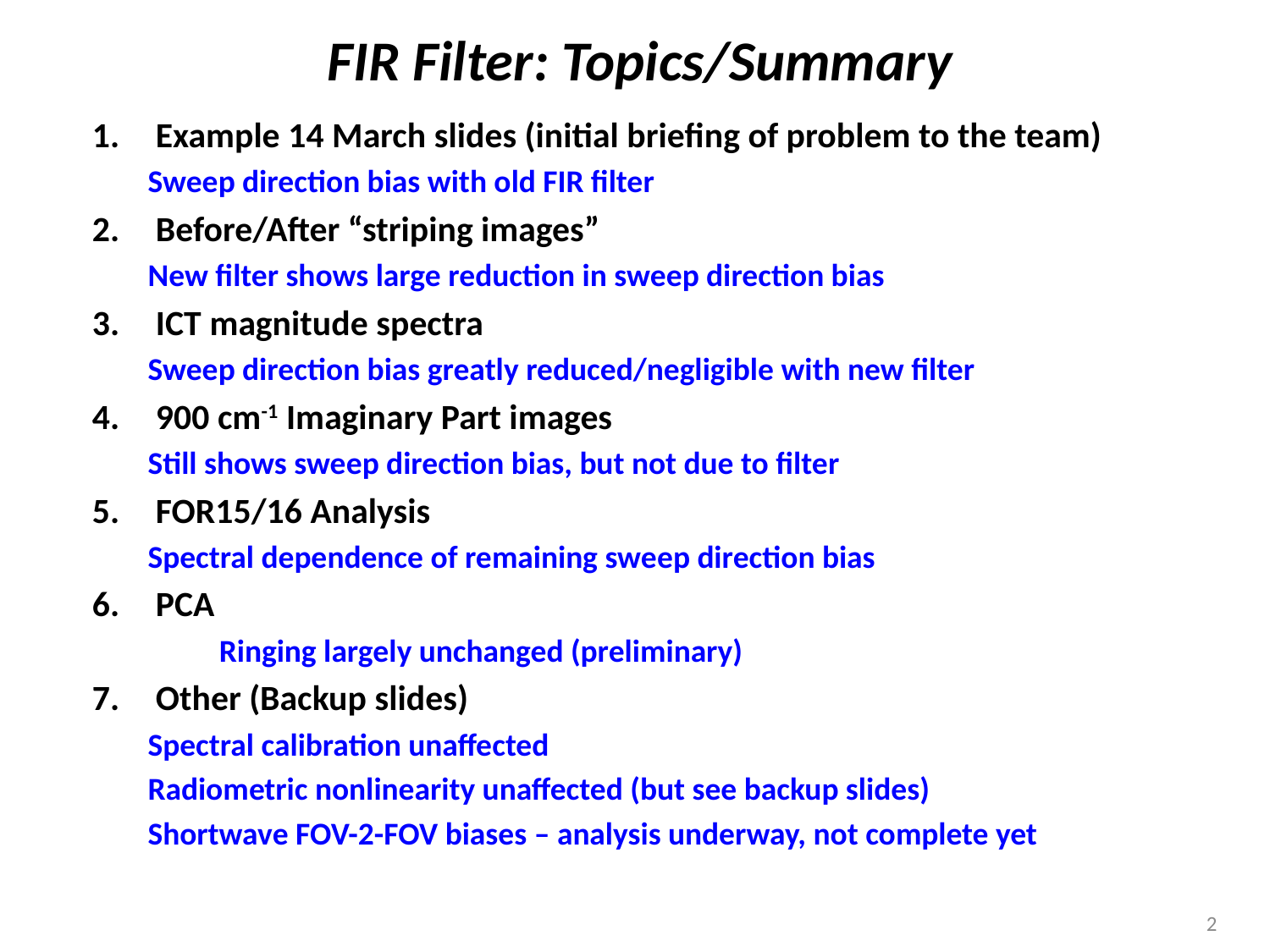

# FIR Filter: Topics/Summary
Example 14 March slides (initial briefing of problem to the team)
Sweep direction bias with old FIR filter
Before/After “striping images”
New filter shows large reduction in sweep direction bias
ICT magnitude spectra
Sweep direction bias greatly reduced/negligible with new filter
900 cm-1 Imaginary Part images
Still shows sweep direction bias, but not due to filter
FOR15/16 Analysis
Spectral dependence of remaining sweep direction bias
PCA
	Ringing largely unchanged (preliminary)
Other (Backup slides)
Spectral calibration unaffected
Radiometric nonlinearity unaffected (but see backup slides)
Shortwave FOV-2-FOV biases – analysis underway, not complete yet

2